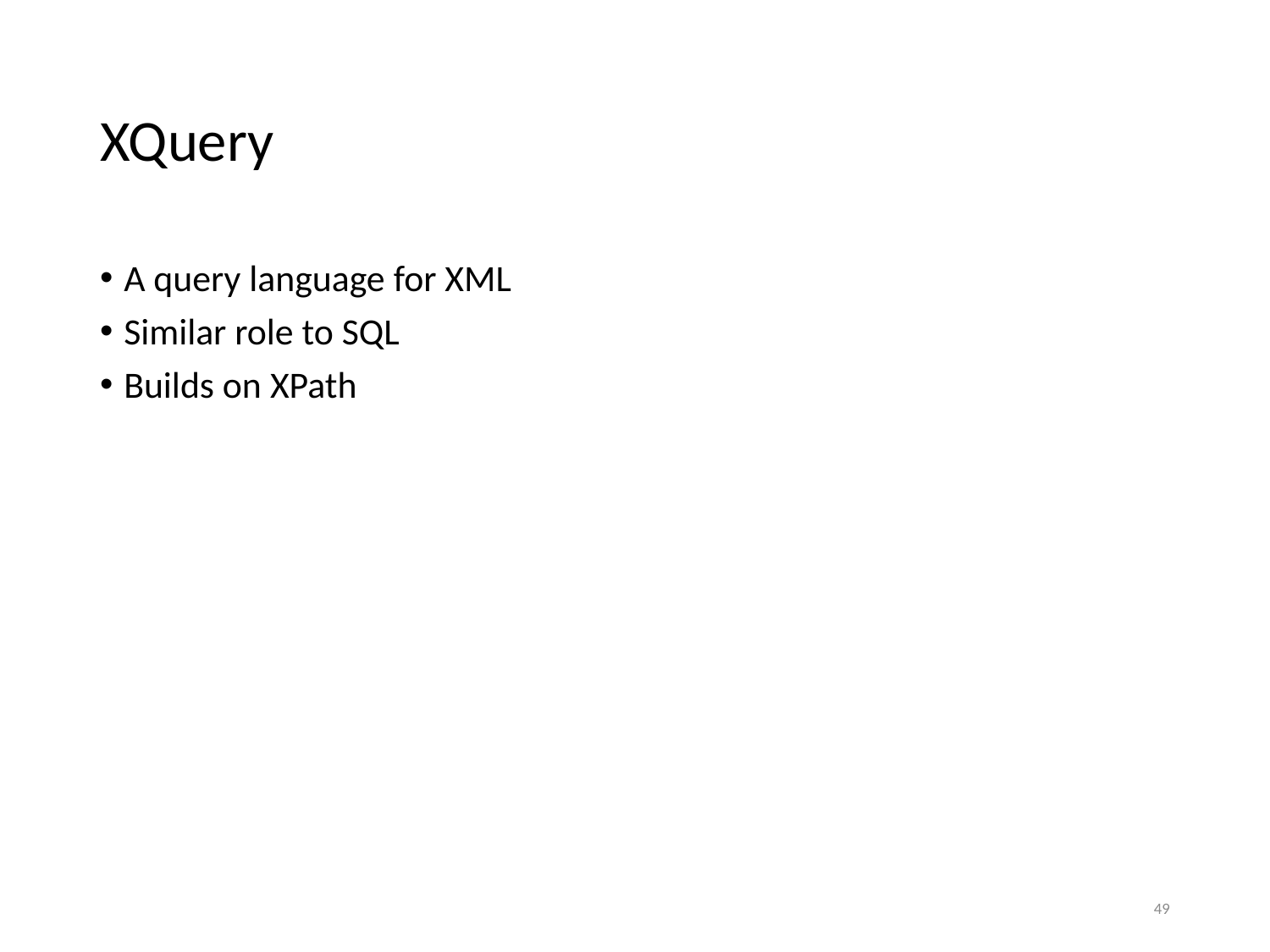

# XQuery
A query language for XML
Similar role to SQL
Builds on XPath
49